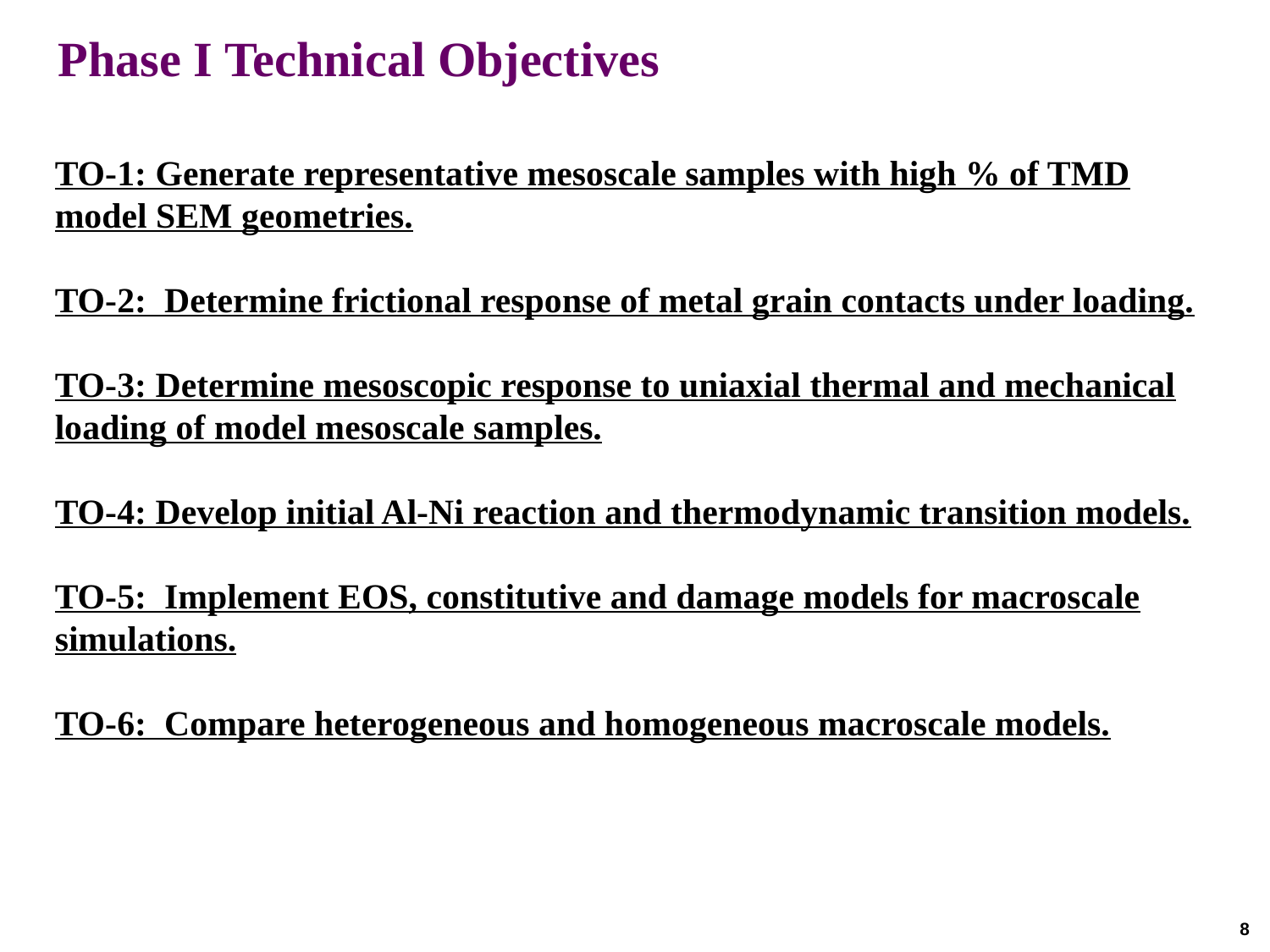

Phase I Technical Objectives
TO-1: Generate representative mesoscale samples with high % of TMD model SEM geometries.

TO-2:  Determine frictional response of metal grain contacts under loading.

TO-3: Determine mesoscopic response to uniaxial thermal and mechanical loading of model mesoscale samples.

TO-4: Develop initial Al-Ni reaction and thermodynamic transition models.

TO-5:  Implement EOS, constitutive and damage models for macroscale simulations.

TO-6:  Compare heterogeneous and homogeneous macroscale models.